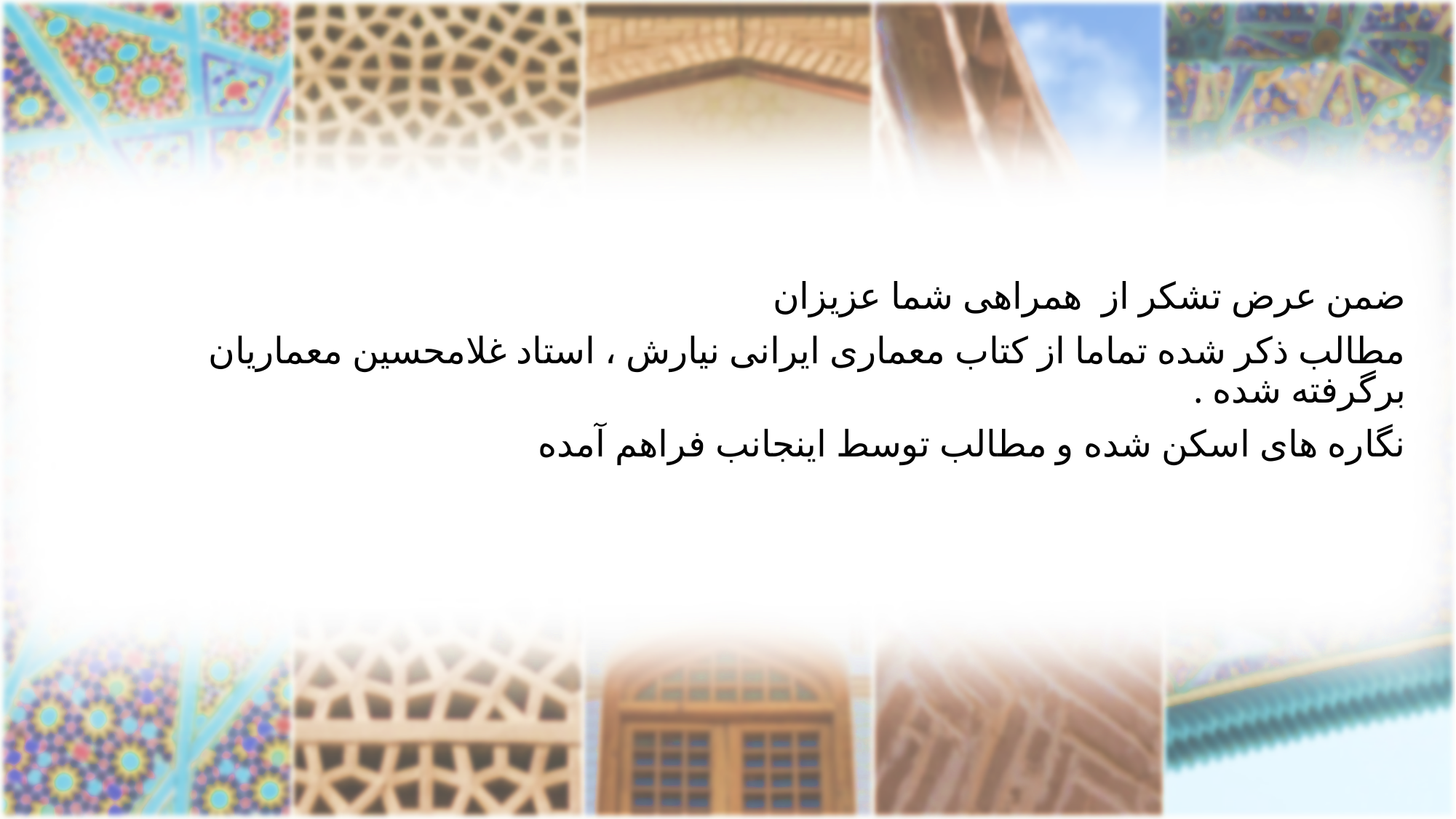

ضمن عرض تشکر از  همراهی شما عزیزان
مطالب ذکر شده تماما از کتاب معماری ایرانی نیارش ، استاد غلامحسین معماریان برگرفته شده .
نگاره های اسکن شده و مطالب توسط اینجانب فراهم آمده